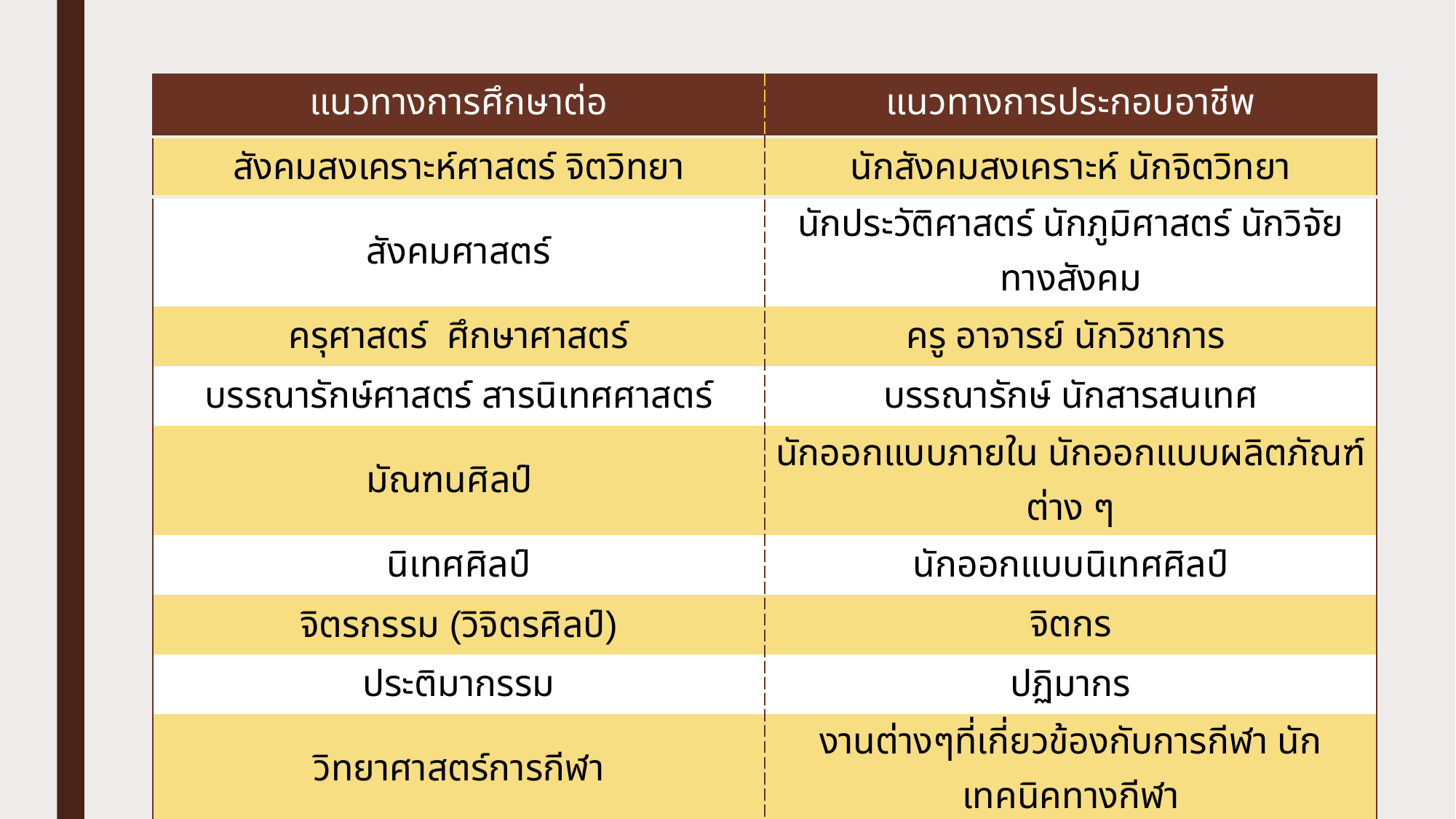

| แนวทางการศึกษาต่อ | แนวทางการประกอบอาชีพ |
| --- | --- |
| สังคมสงเคราะห์ศาสตร์ จิตวิทยา | นักสังคมสงเคราะห์ นักจิตวิทยา |
| สังคมศาสตร์ | นักประวัติศาสตร์ นักภูมิศาสตร์ นักวิจัยทางสังคม |
| ครุศาสตร์ ศึกษาศาสตร์ | ครู อาจารย์ นักวิชาการ |
| บรรณารักษ์ศาสตร์ สารนิเทศศาสตร์ | บรรณารักษ์ นักสารสนเทศ |
| มัณฑนศิลป์ | นักออกแบบภายใน นักออกแบบผลิตภัณฑ์ต่าง ๆ |
| นิเทศศิลป์ | นักออกแบบนิเทศศิลป์ |
| จิตรกรรม (วิจิตรศิลป์) | จิตกร |
| ประติมากรรม | ปฏิมากร |
| วิทยาศาสตร์การกีฬา | งานต่างๆที่เกี่ยวข้องกับการกีฬา นักเทคนิคทางกีฬา |
| จิตวิทยา | นักจิตวิทยา |